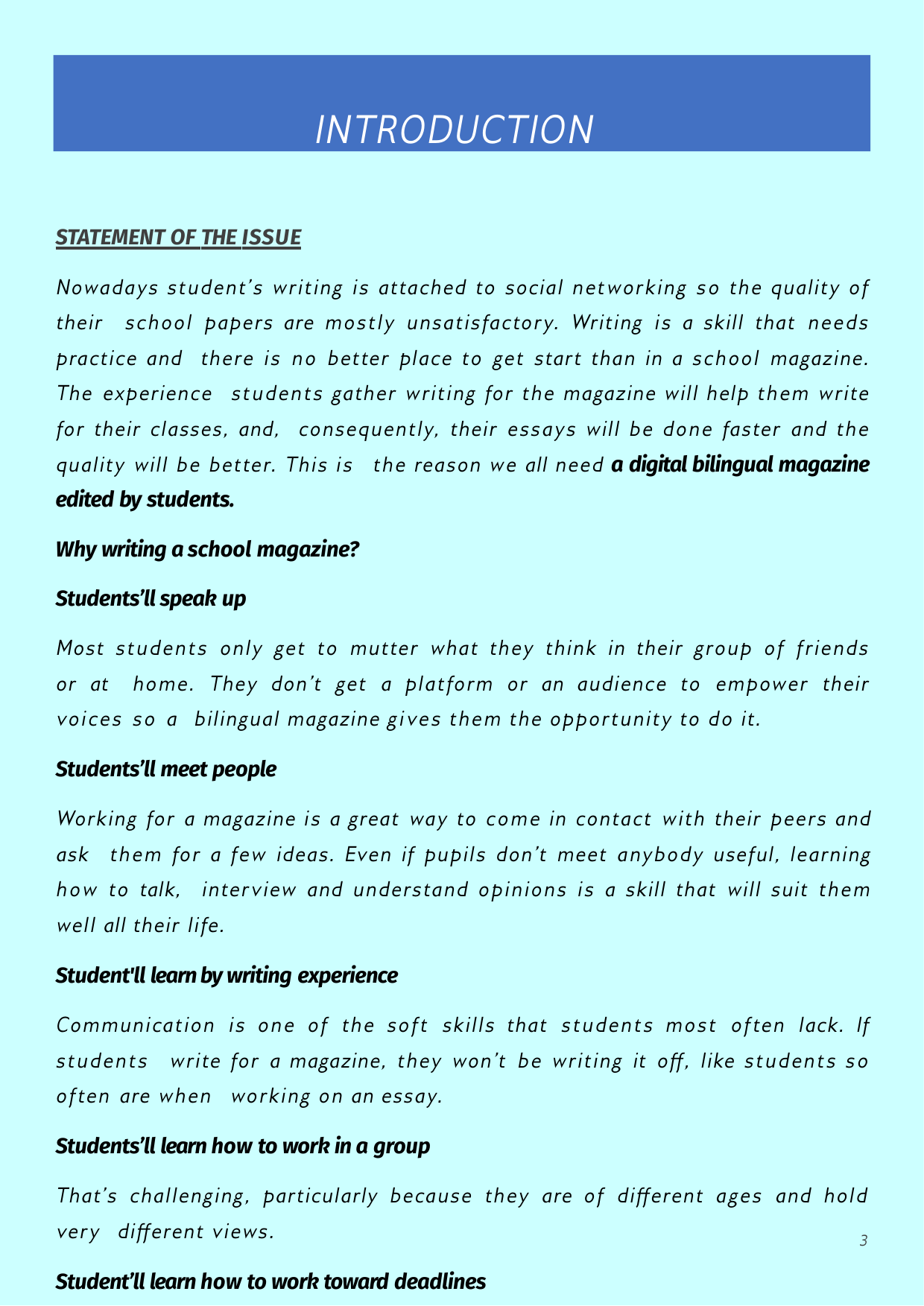

INTRODUCTION
STATEMENT OF THE ISSUE
Nowadays student’s writing is attached to social networking so the quality of their  school papers are mostly unsatisfactory. Writing is a skill that needs practice and  there is no better place to get start than in a school magazine. The experience  students gather writing for the magazine will help them write for their classes, and,  consequently, their essays will be done faster and the quality will be better. This is  the reason we all need a digital bilingual magazine edited by students.
Why writing a school magazine?  Students’ll speak up
Most students only get to mutter what they think in their group of friends or at  home. They don’t get a platform or an audience to empower their voices so a  bilingual magazine gives them the opportunity to do it.

Students’ll meet people
Working for a magazine is a great way to come in contact with their peers and ask  them for a few ideas. Even if pupils don’t meet anybody useful, learning how to talk,  interview and understand opinions is a skill that will suit them well all their life.

Student'll learn by writing experience
Communication is one of the soft skills that students most often lack. If students  write for a magazine, they won’t be writing it off, like students so often are when  working on an essay.

Students’ll learn how to work in a group
That’s challenging, particularly because they are of different ages and hold very  different views.

Student’ll learn how to work toward deadlines
3